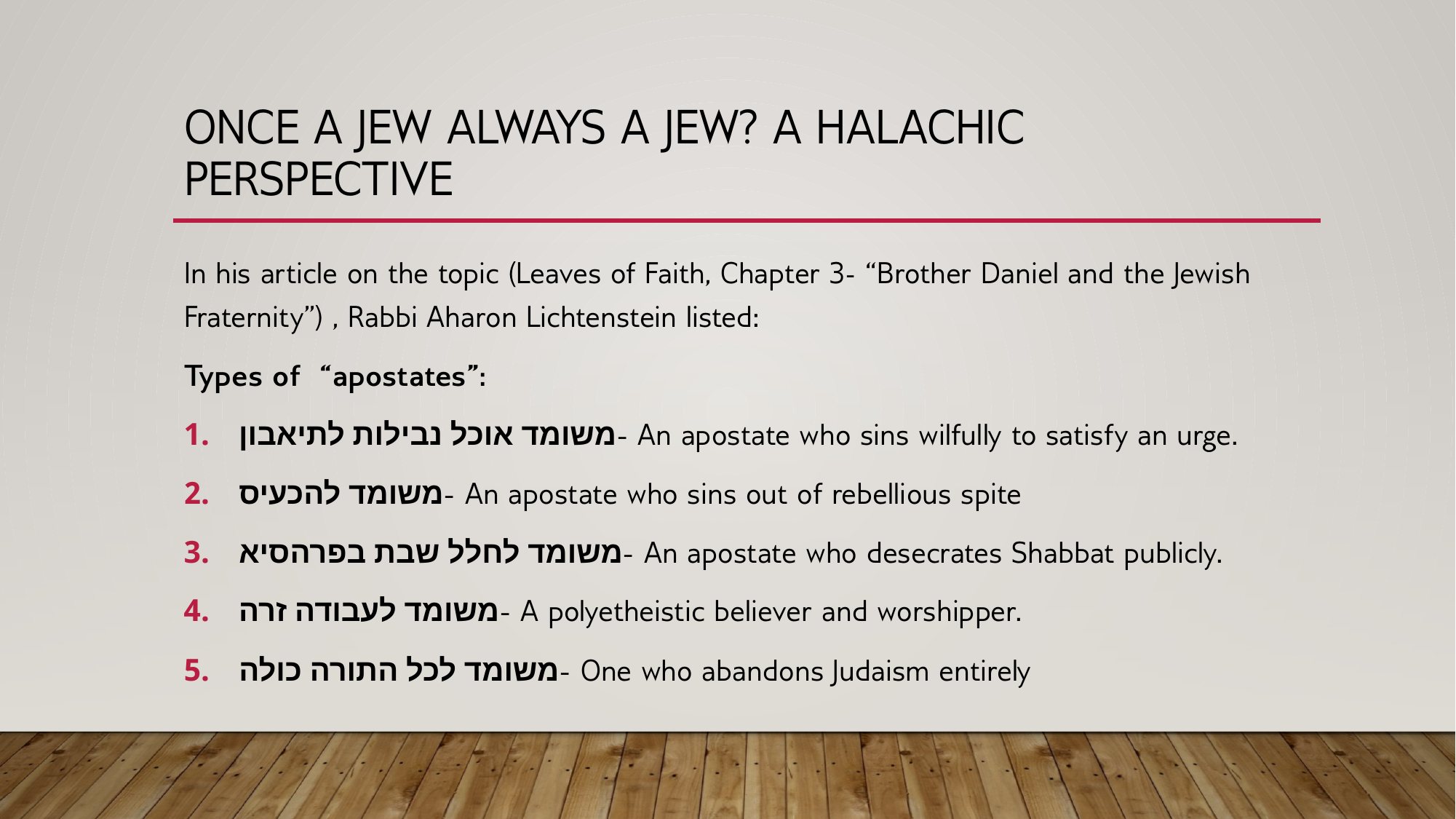

# Once a Jew Always a Jew? A Halachic Perspective
In his article on the topic (Leaves of Faith, Chapter 3- “Brother Daniel and the Jewish Fraternity”) , Rabbi Aharon Lichtenstein listed:
Types of  “apostates”:
משומד אוכל נבילות לתיאבון- An apostate who sins wilfully to satisfy an urge.
משומד להכעיס- An apostate who sins out of rebellious spite
משומד לחלל שבת בפרהסיא- An apostate who desecrates Shabbat publicly.
משומד לעבודה זרה- A polyetheistic believer and worshipper.
משומד לכל התורה כולה- One who abandons Judaism entirely